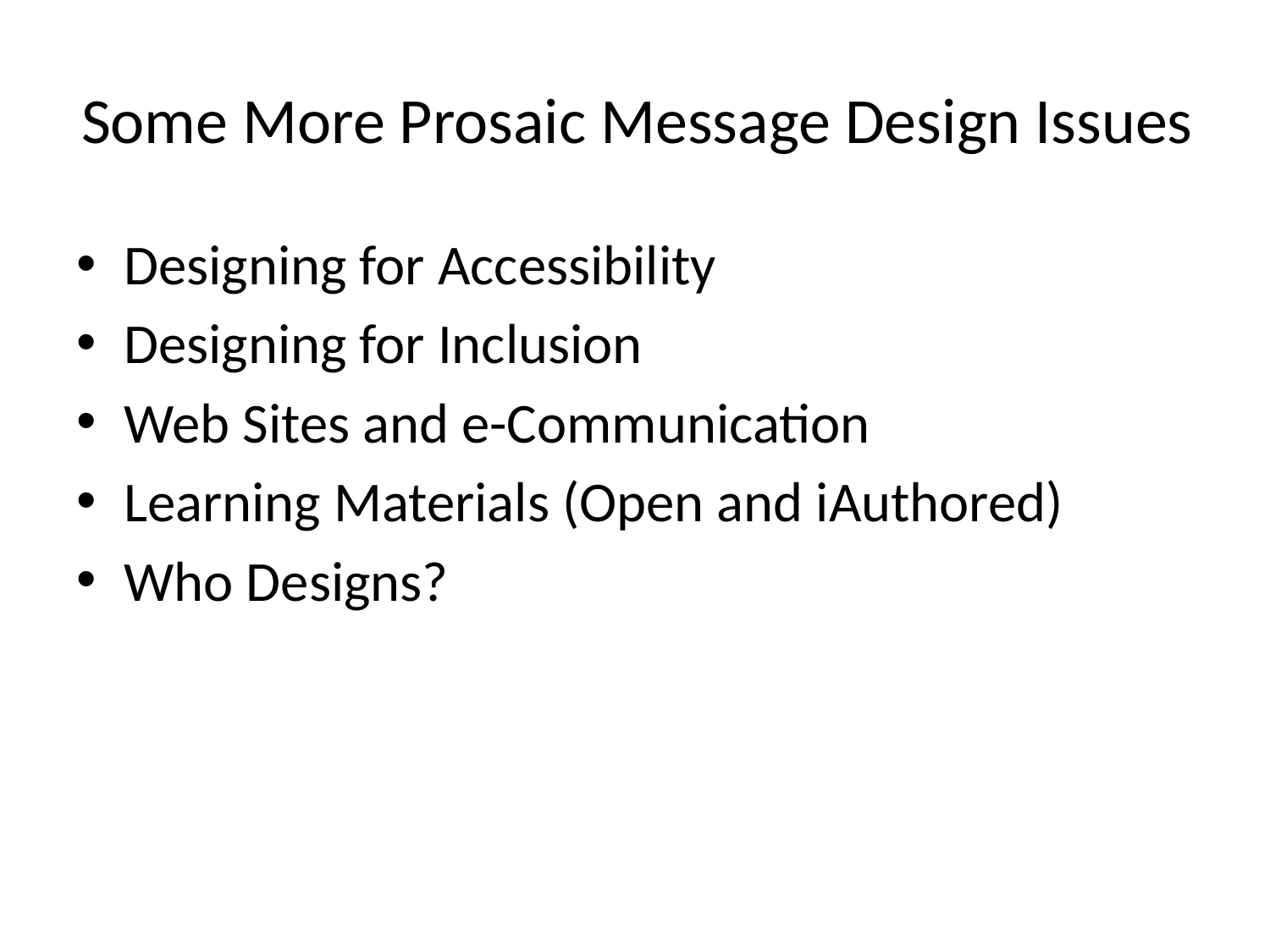

# Some More Prosaic Message Design Issues
Designing for Accessibility
Designing for Inclusion
Web Sites and e-Communication
Learning Materials (Open and iAuthored)
Who Designs?